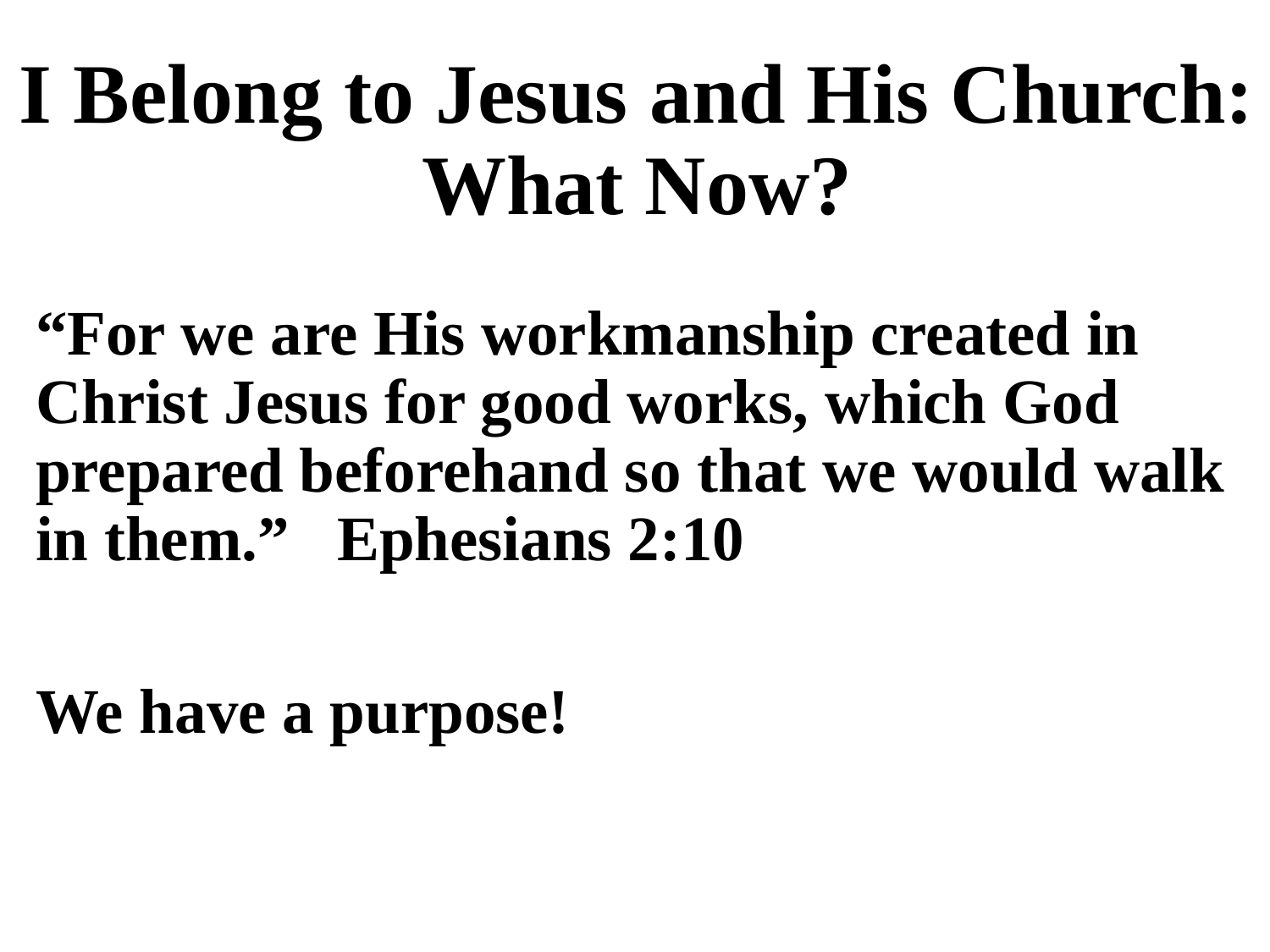

# I Belong to Jesus and His Church: What Now?
“For we are His workmanship created in Christ Jesus for good works, which God prepared beforehand so that we would walk in them.”   Ephesians 2:10

We have a purpose!